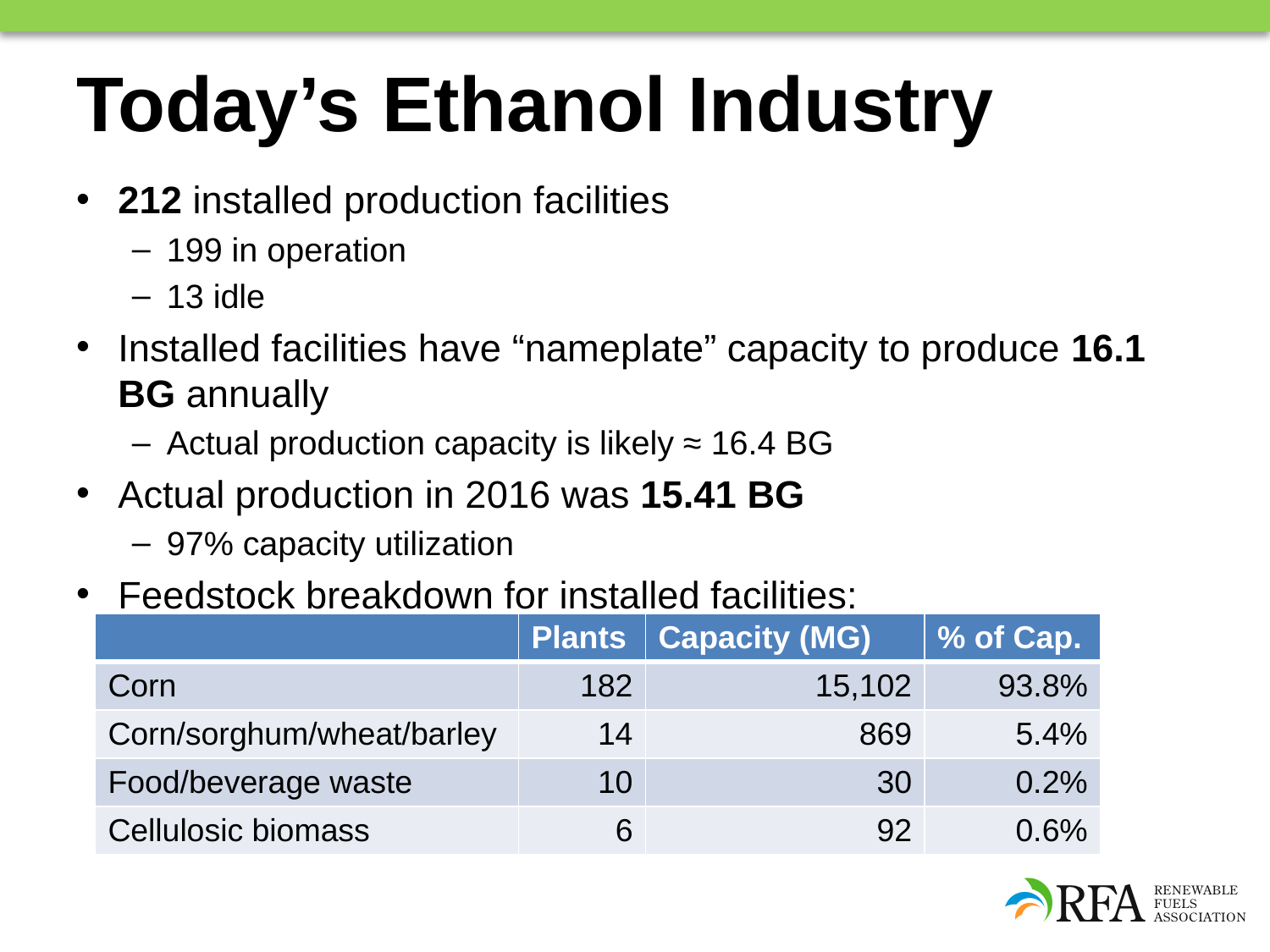

# Today’s Ethanol Industry
212 installed production facilities
199 in operation
13 idle
Installed facilities have “nameplate” capacity to produce 16.1 BG annually
Actual production capacity is likely ≈ 16.4 BG
Actual production in 2016 was 15.41 BG
97% capacity utilization
Feedstock breakdown for installed facilities:

|  | Plants | Capacity (MG) | % of Cap. |
| --- | --- | --- | --- |
| Corn | 182 | 15,102 | 93.8% |
| Corn/sorghum/wheat/barley | 14 | 869 | 5.4% |
| Food/beverage waste | 10 | 30 | 0.2% |
| Cellulosic biomass | 6 | 92 | 0.6% |